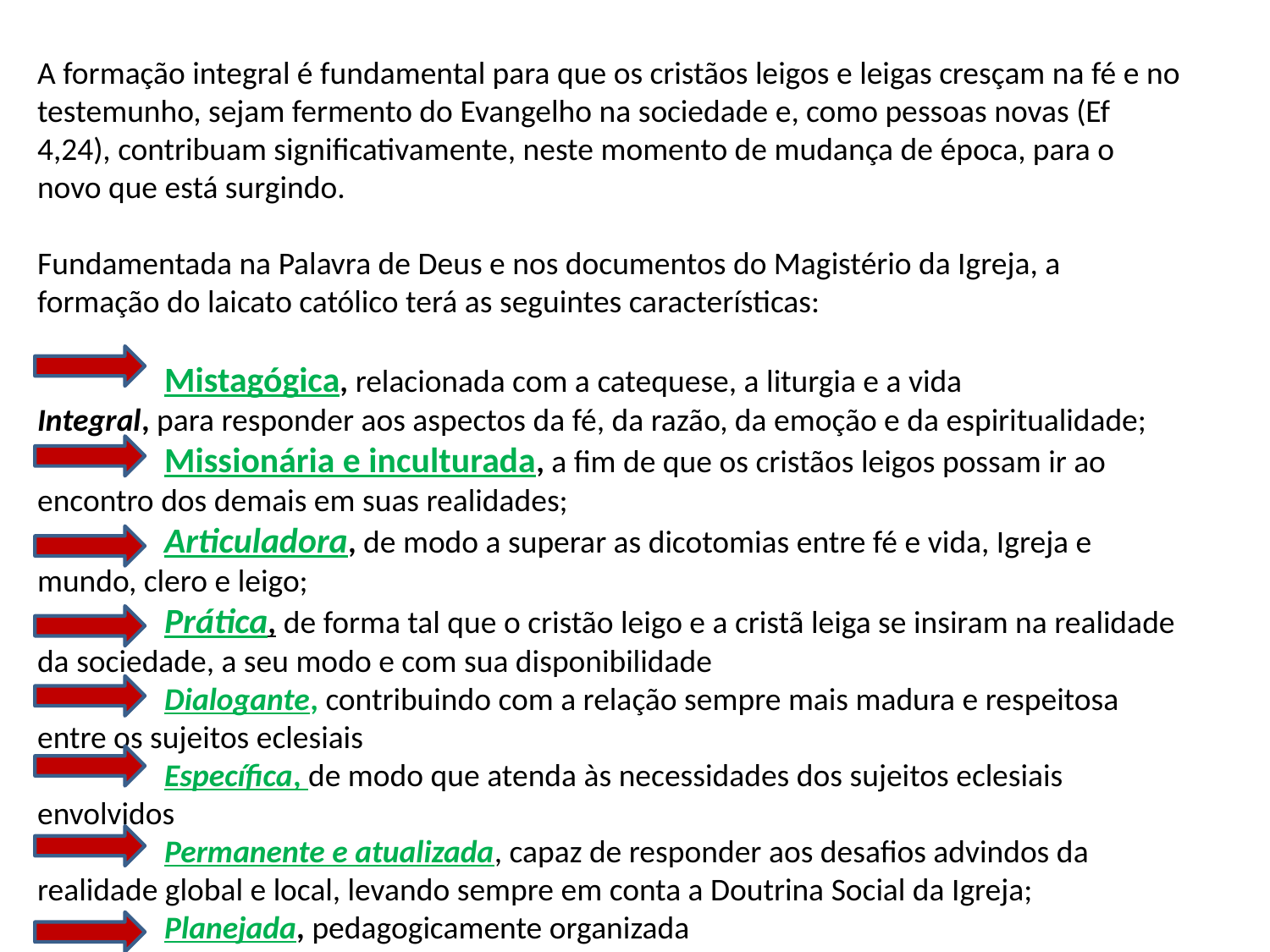

A formação integral é fundamental para que os cristãos leigos e leigas cresçam na fé e no testemunho, sejam fermento do Evangelho na sociedade e, como pessoas novas (Ef 4,24), contribuam significativamente, neste momento de mudança de época, para o novo que está surgindo.

Fundamentada na Palavra de Deus e nos documentos do Magistério da Igreja, a formação do laicato católico terá as seguintes características:

	Mistagógica, relacionada com a catequese, a liturgia e a vida
Integral, para responder aos aspectos da fé, da razão, da emoção e da espiritualidade;
	Missionária e inculturada, a fim de que os cristãos leigos possam ir ao encontro dos demais em suas realidades;
	Articuladora, de modo a superar as dicotomias entre fé e vida, Igreja e mundo, clero e leigo;
	Prática, de forma tal que o cristão leigo e a cristã leiga se insiram na realidade da sociedade, a seu modo e com sua disponibilidade
	Dialogante, contribuindo com a relação sempre mais madura e respeitosa entre os sujeitos eclesiais
	Específica, de modo que atenda às necessidades dos sujeitos eclesiais envolvidos
	Permanente e atualizada, capaz de responder aos desafios advindos da realidade global e local, levando sempre em conta a Doutrina Social da Igreja;
	Planejada, pedagogicamente organizada